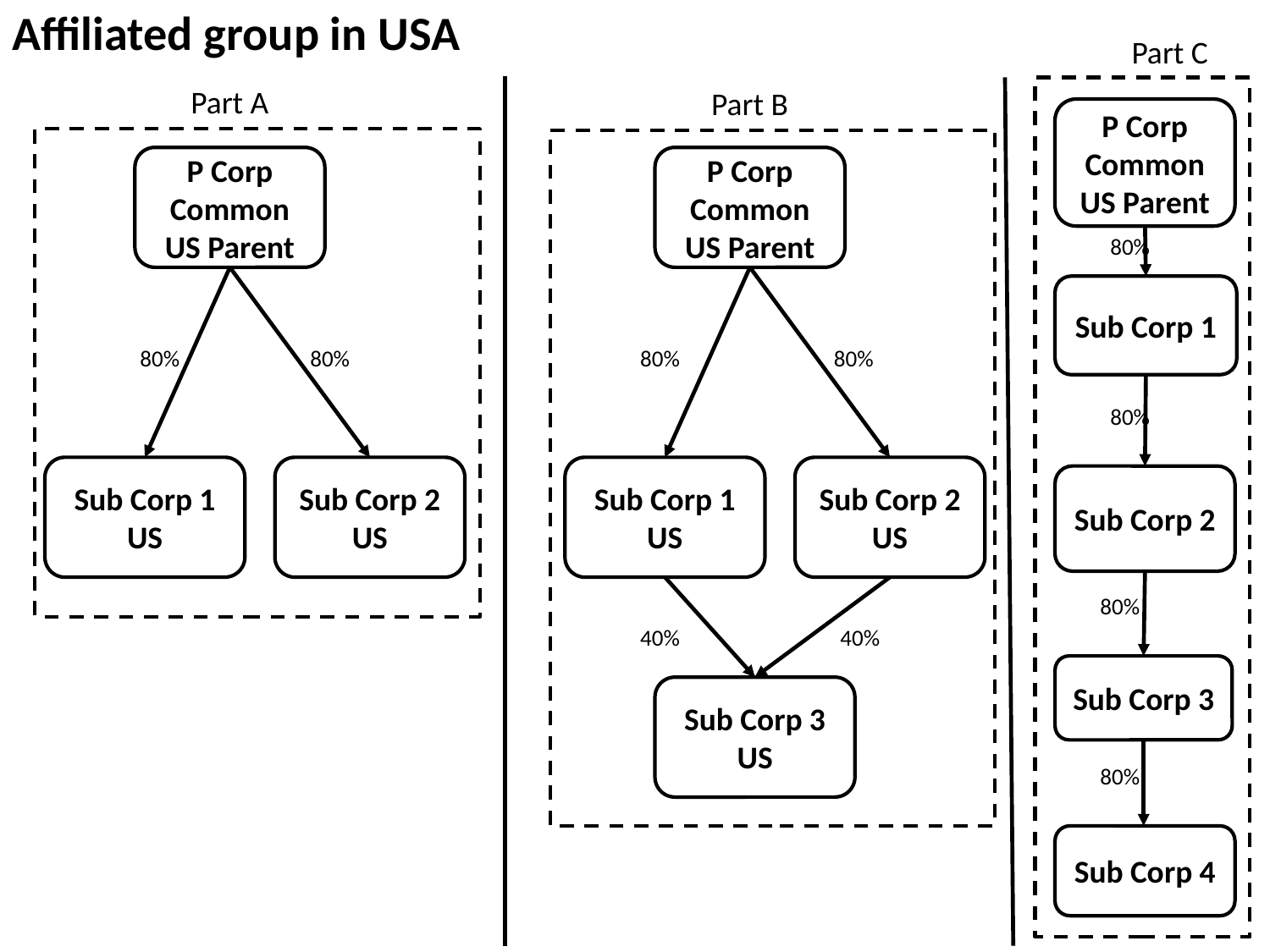

Affiliated group in USA
Part C
Part A
Part B

P Corp
Common US Parent

P Corp
Common US Parent
P Corp
Common US Parent
80%
Sub Corp 1
80%
80%
80%
80%
80%
Sub Corp 1
US
Sub Corp 2
US
Sub Corp 1
US
Sub Corp 2
US
Sub Corp 2
80%
40%
40%
Sub Corp 3
Sub Corp 3
US
80%
Sub Corp 4